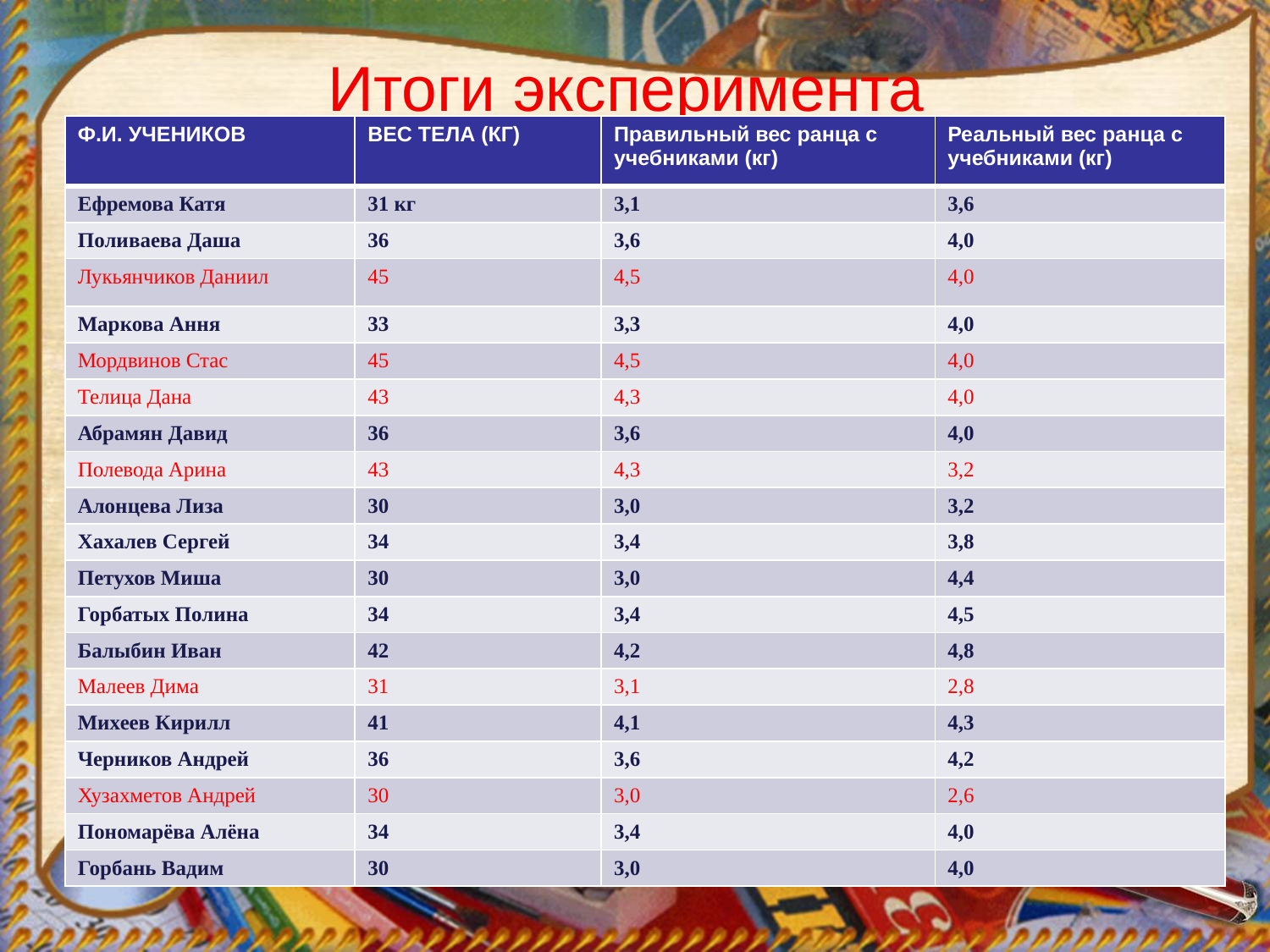

# Итоги эксперимента

| Ф.И. УЧЕНИКОВ | ВЕС ТЕЛА (КГ) | Правильный вес ранца с учебниками (кг) | Реальный вес ранца с учебниками (кг) |
| --- | --- | --- | --- |
| Ефремова Катя | 31 кг | 3,1 | 3,6 |
| Поливаева Даша | 36 | 3,6 | 4,0 |
| Лукьянчиков Даниил | 45 | 4,5 | 4,0 |
| Маркова Ання | 33 | 3,3 | 4,0 |
| Мордвинов Стас | 45 | 4,5 | 4,0 |
| Телица Дана | 43 | 4,3 | 4,0 |
| Абрамян Давид | 36 | 3,6 | 4,0 |
| Полевода Арина | 43 | 4,3 | 3,2 |
| Алонцева Лиза | 30 | 3,0 | 3,2 |
| Хахалев Сергей | 34 | 3,4 | 3,8 |
| Петухов Миша | 30 | 3,0 | 4,4 |
| Горбатых Полина | 34 | 3,4 | 4,5 |
| Балыбин Иван | 42 | 4,2 | 4,8 |
| Малеев Дима | 31 | 3,1 | 2,8 |
| Михеев Кирилл | 41 | 4,1 | 4,3 |
| Черников Андрей | 36 | 3,6 | 4,2 |
| Хузахметов Андрей | 30 | 3,0 | 2,6 |
| Пономарёва Алёна | 34 | 3,4 | 4,0 |
| Горбань Вадим | 30 | 3,0 | 4,0 |